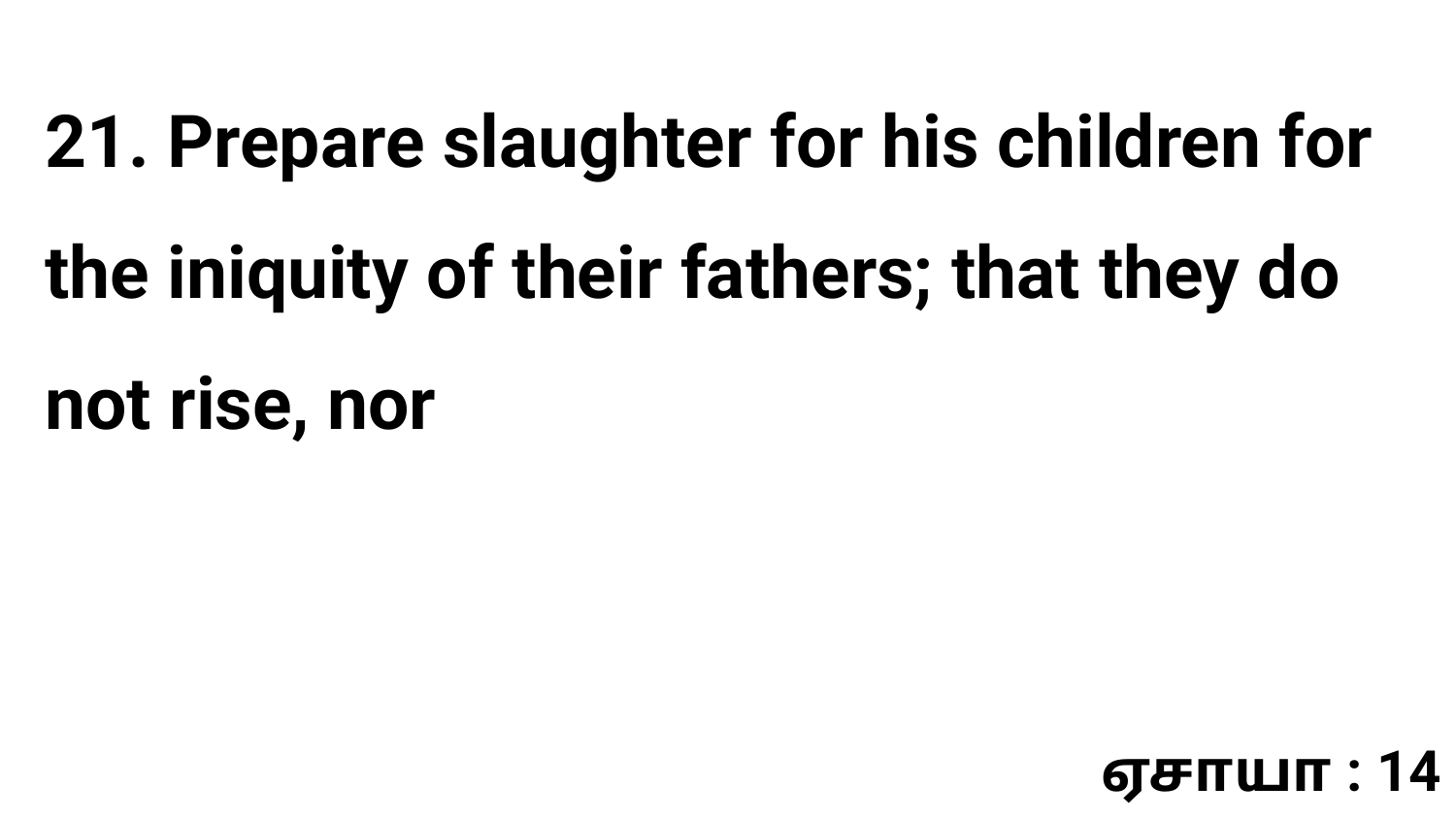

21. Prepare slaughter for his children for the iniquity of their fathers; that they do not rise, nor
ஏசாயா : 14